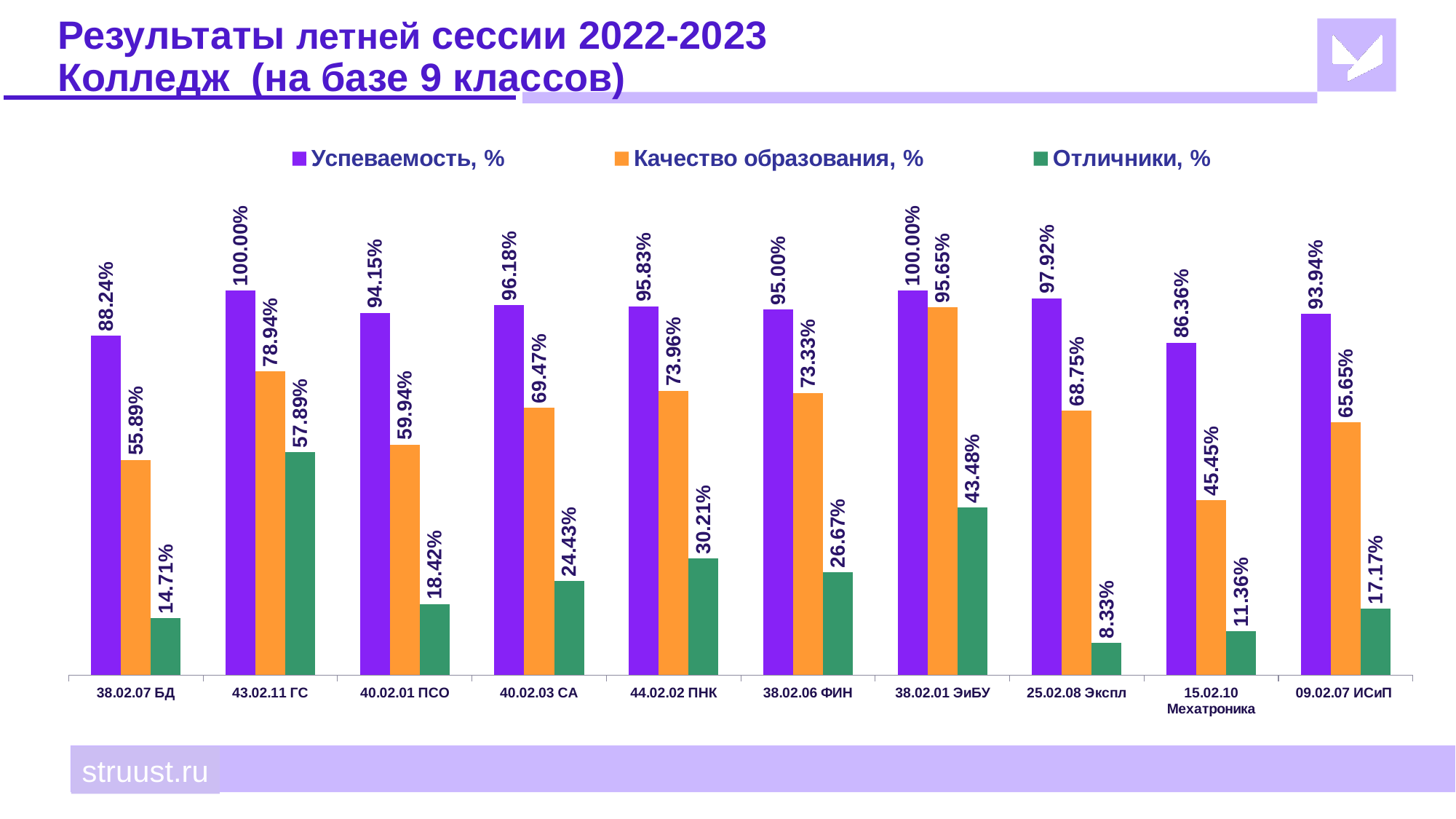

# Результаты летней сессии 2022-2023 Колледж  (на базе 9 классов)

### Chart

| Category | Успеваемость, % | Качество образования, % | Отличники, % |
|---|---|---|---|
| 38.02.07 БД | 0.8824 | 0.5589 | 0.1471 |
| 43.02.11 ГС | 1.0 | 0.7894 | 0.5789 |
| 40.02.01 ПСО | 0.9415 | 0.5994 | 0.1842 |
| 40.02.03 СА | 0.9618 | 0.6947 | 0.2443 |
| 44.02.02 ПНК | 0.9583 | 0.7396 | 0.3021 |
| 38.02.06 ФИН | 0.95 | 0.7333 | 0.2667 |
| 38.02.01 ЭиБУ | 1.0 | 0.9565 | 0.4348 |
| 25.02.08 Экспл | 0.9792 | 0.6875 | 0.0833 |
| 15.02.10 Мехатроника | 0.8636 | 0.4545 | 0.1136 |
| 09.02.07 ИСиП  | 0.9394 | 0.6565 | 0.1717 |
struust.ru